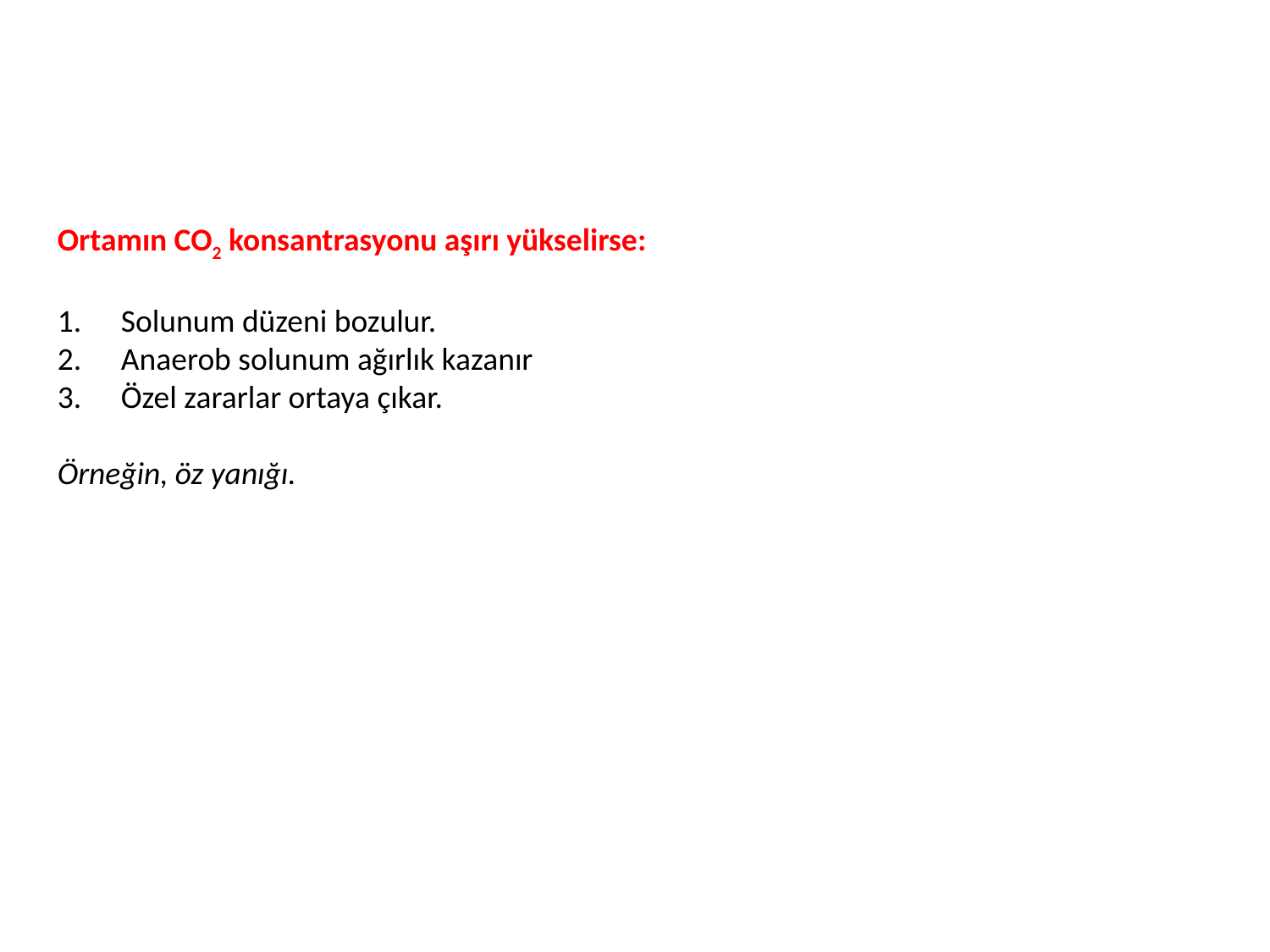

Ortamın CO2 konsantrasyonu aşırı yükselirse:

Solunum düzeni bozulur.
Anaerob solunum ağırlık kazanır
Özel zararlar ortaya çıkar.

Örneğin, öz yanığı.